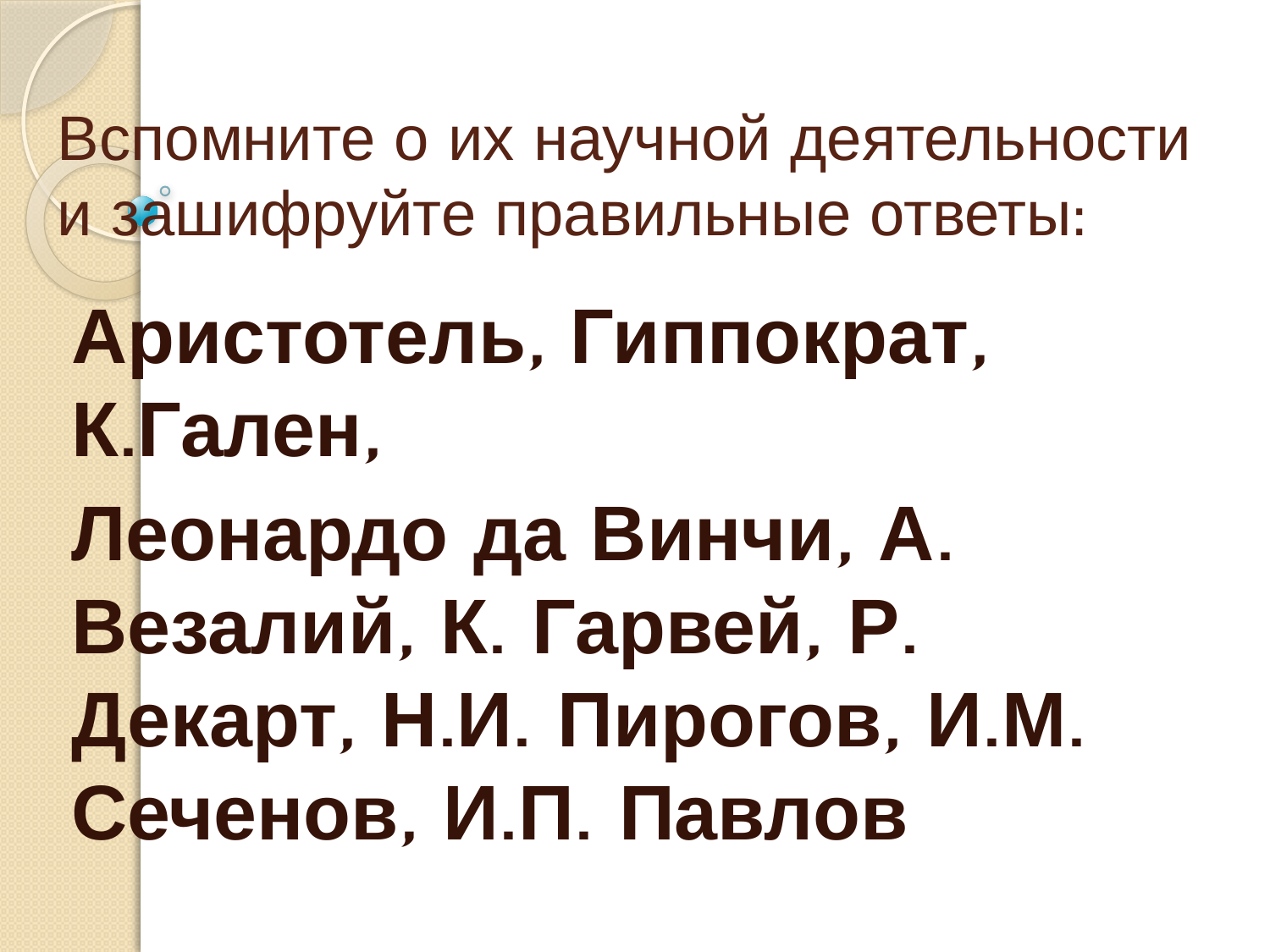

# Вспомните о их научной деятельности и зашифруйте правильные ответы:
Аристотель, Гиппократ, К.Гален,
Леонардо да Винчи, А. Везалий, К. Гарвей, Р. Декарт, Н.И. Пирогов, И.М. Сеченов, И.П. Павлов